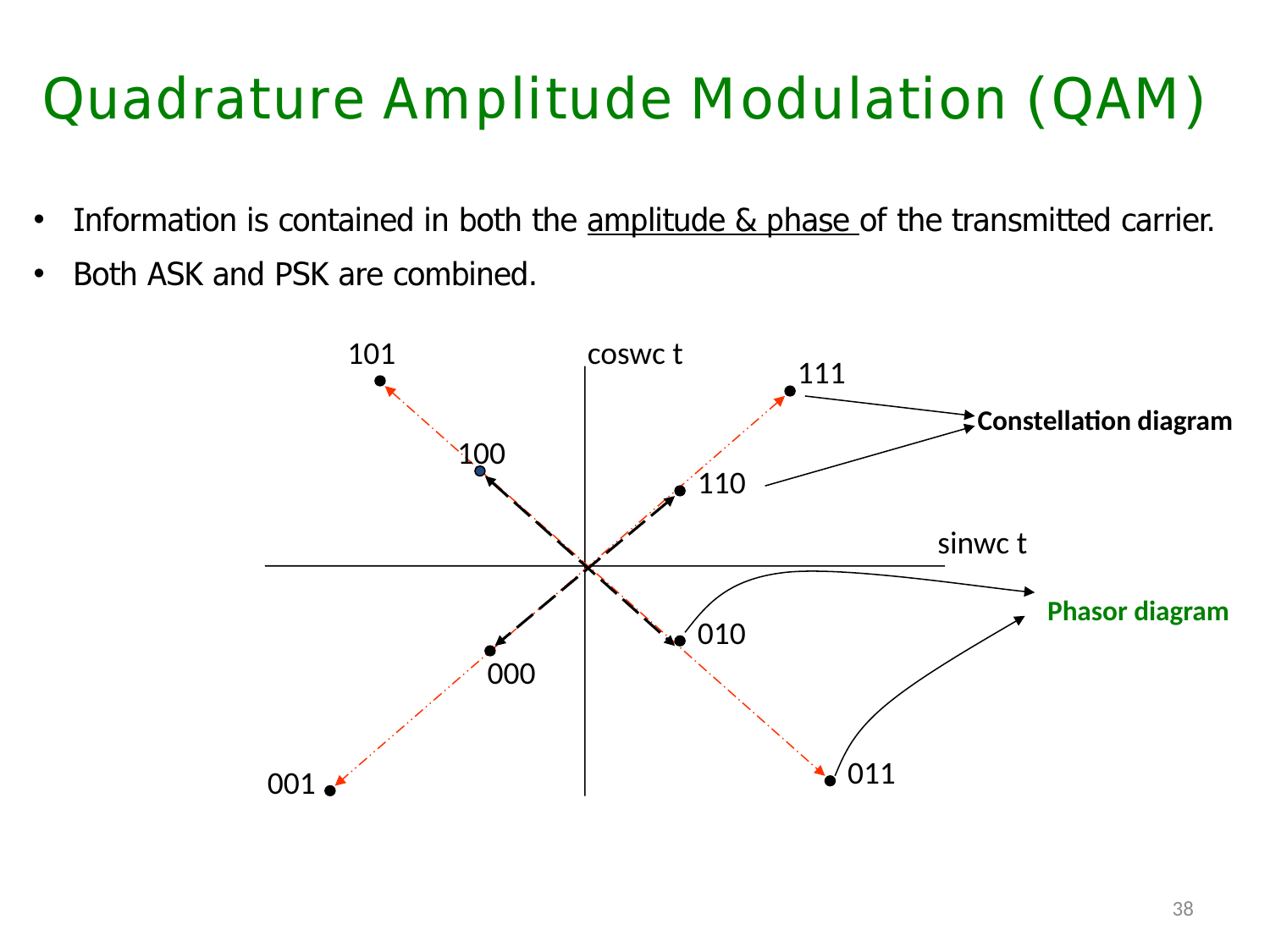

Quadrature Amplitude Modulation (QAM)

Information is contained in both the amplitude & phase of the transmitted carrier.
Both ASK and PSK are combined.

101
coswc t
111

Constellation diagram
100

110

sinwc t

Phasor diagram
010

000

011
001

38